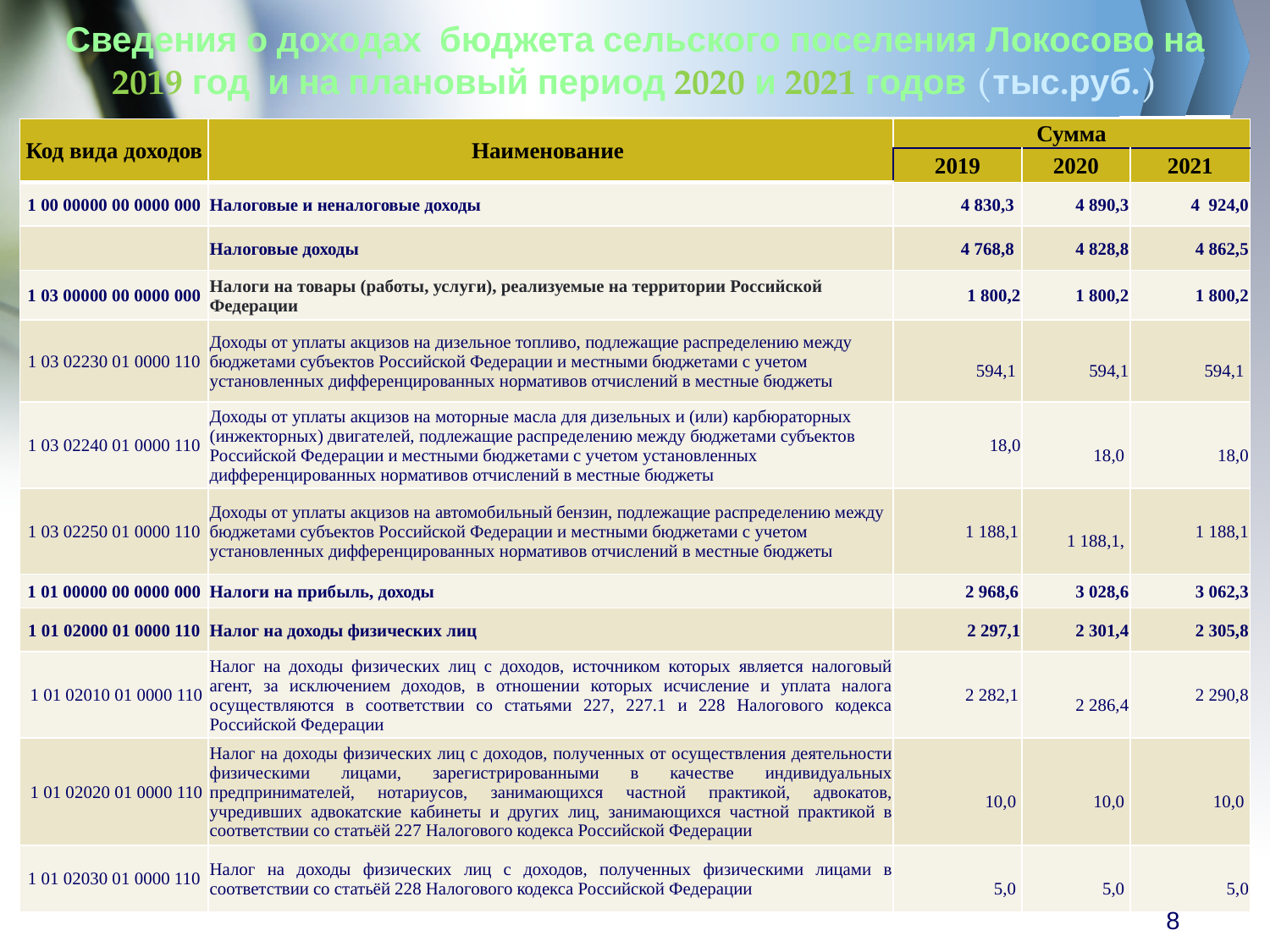

# Сведения о доходах  бюджета сельского поселения Локосово на 2019 год  и на плановый период 2020 и 2021 годов (тыс.руб.)
| Код вида доходов | Наименование | Сумма |  |  |
| --- | --- | --- | --- | --- |
|  |  | 2019 | 2020 | 2021 |
| 1 00 00000 00 0000 000 | Налоговые и неналоговые доходы | 4 830,3 | 4 890,3 | 4 924,0 |
|  | Налоговые доходы | 4 768,8 | 4 828,8 | 4 862,5 |
| 1 03 00000 00 0000 000 | Налоги на товары (работы, услуги), реализуемые на территории Российской Федерации | 1 800,2 | 1 800,2 | 1 800,2 |
| 1 03 02230 01 0000 110 | Доходы от уплаты акцизов на дизельное топливо, подлежащие распределению между бюджетами субъектов Российской Федерации и местными бюджетами с учетом установленных дифференцированных нормативов отчислений в местные бюджеты | 594,1 | 594,1 | 594,1 |
| 1 03 02240 01 0000 110 | Доходы от уплаты акцизов на моторные масла для дизельных и (или) карбюраторных (инжекторных) двигателей, подлежащие распределению между бюджетами субъектов Российской Федерации и местными бюджетами с учетом установленных дифференцированных нормативов отчислений в местные бюджеты | 18,0 | 18,0 | 18,0 |
| 1 03 02250 01 0000 110 | Доходы от уплаты акцизов на автомобильный бензин, подлежащие распределению между бюджетами субъектов Российской Федерации и местными бюджетами с учетом установленных дифференцированных нормативов отчислений в местные бюджеты | 1 188,1 | 1 188,1, | 1 188,1 |
| 1 01 00000 00 0000 000 | Налоги на прибыль, доходы | 2 968,6 | 3 028,6 | 3 062,3 |
| 1 01 02000 01 0000 110 | Налог на доходы физических лиц | 2 297,1 | 2 301,4 | 2 305,8 |
| 1 01 02010 01 0000 110 | Налог на доходы физических лиц с доходов, источником которых является налоговый агент, за исключением доходов, в отношении которых исчисление и уплата налога осуществляются в соответствии со статьями 227, 227.1 и 228 Налогового кодекса Российской Федерации | 2 282,1 | 2 286,4 | 2 290,8 |
| 1 01 02020 01 0000 110 | Налог на доходы физических лиц с доходов, полученных от осуществления деятельности физическими лицами, зарегистрированными в качестве индивидуальных предпринимателей, нотариусов, занимающихся частной практикой, адвокатов, учредивших адвокатские кабинеты и других лиц, занимающихся частной практикой в соответствии со статьёй 227 Налогового кодекса Российской Федерации | 10,0 | 10,0 | 10,0 |
| 1 01 02030 01 0000 110 | Налог на доходы физических лиц с доходов, полученных физическими лицами в соответствии со статьёй 228 Налогового кодекса Российской Федерации | 5,0 | 5,0 | 5,0 |
8